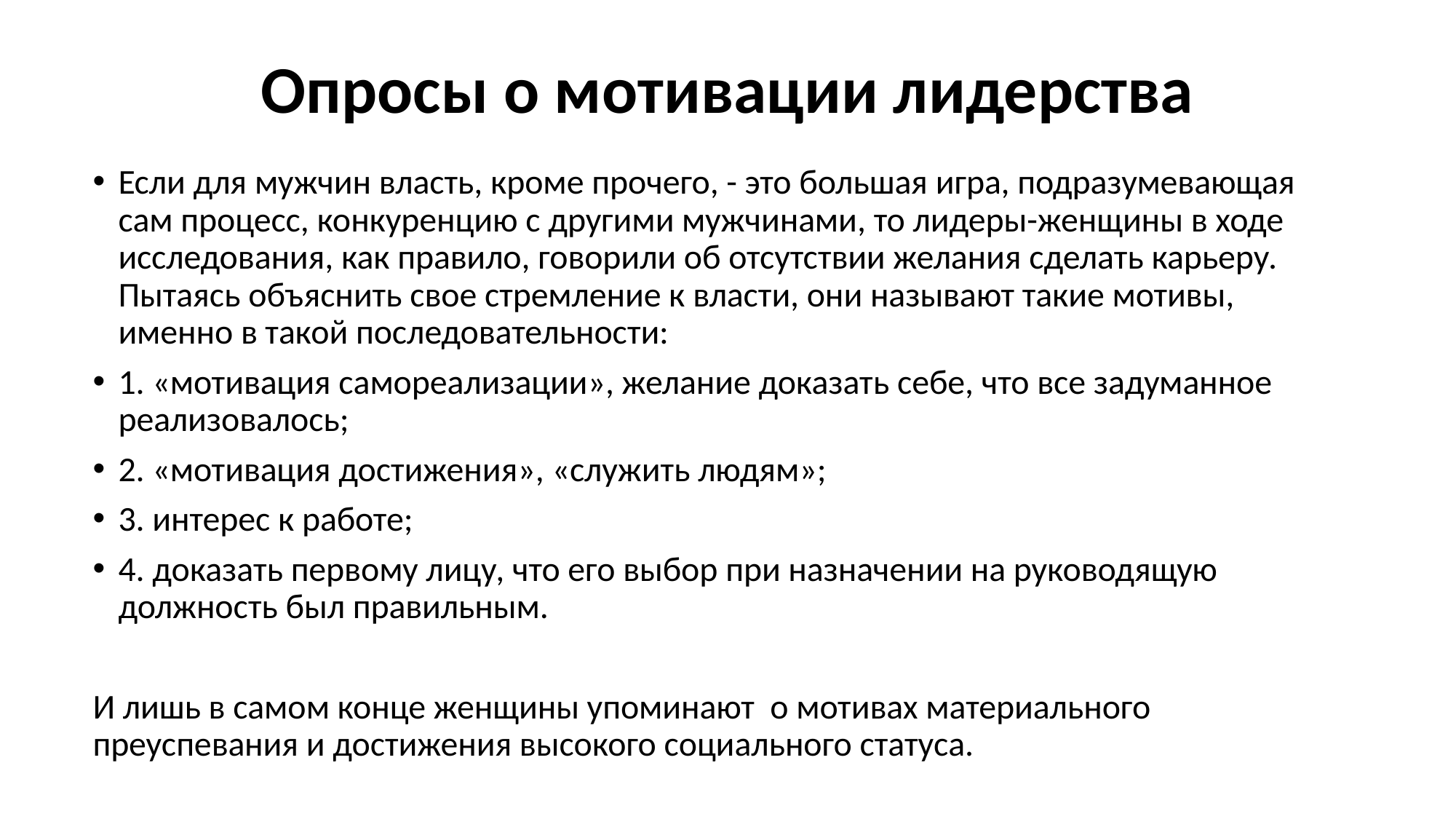

# Опросы о мотивации лидерства
Если для мужчин власть, кроме прочего, - это большая игра, подразумевающая сам процесс, конкуренцию с другими мужчинами, то лидеры-женщины в ходе исследования, как правило, говорили об отсутствии желания сделать карьеру. Пытаясь объяснить свое стремление к власти, они называют такие мотивы, именно в такой последовательности:
1. «мотивация самореализации», желание доказать себе, что все задуманное реализовалось;
2. «мотивация достижения», «служить людям»;
3. интерес к работе;
4. доказать первому лицу, что его выбор при назначении на руководящую должность был правильным.

И лишь в самом конце женщины упоминают  о мотивах материального преуспевания и достижения высокого социального статуса.